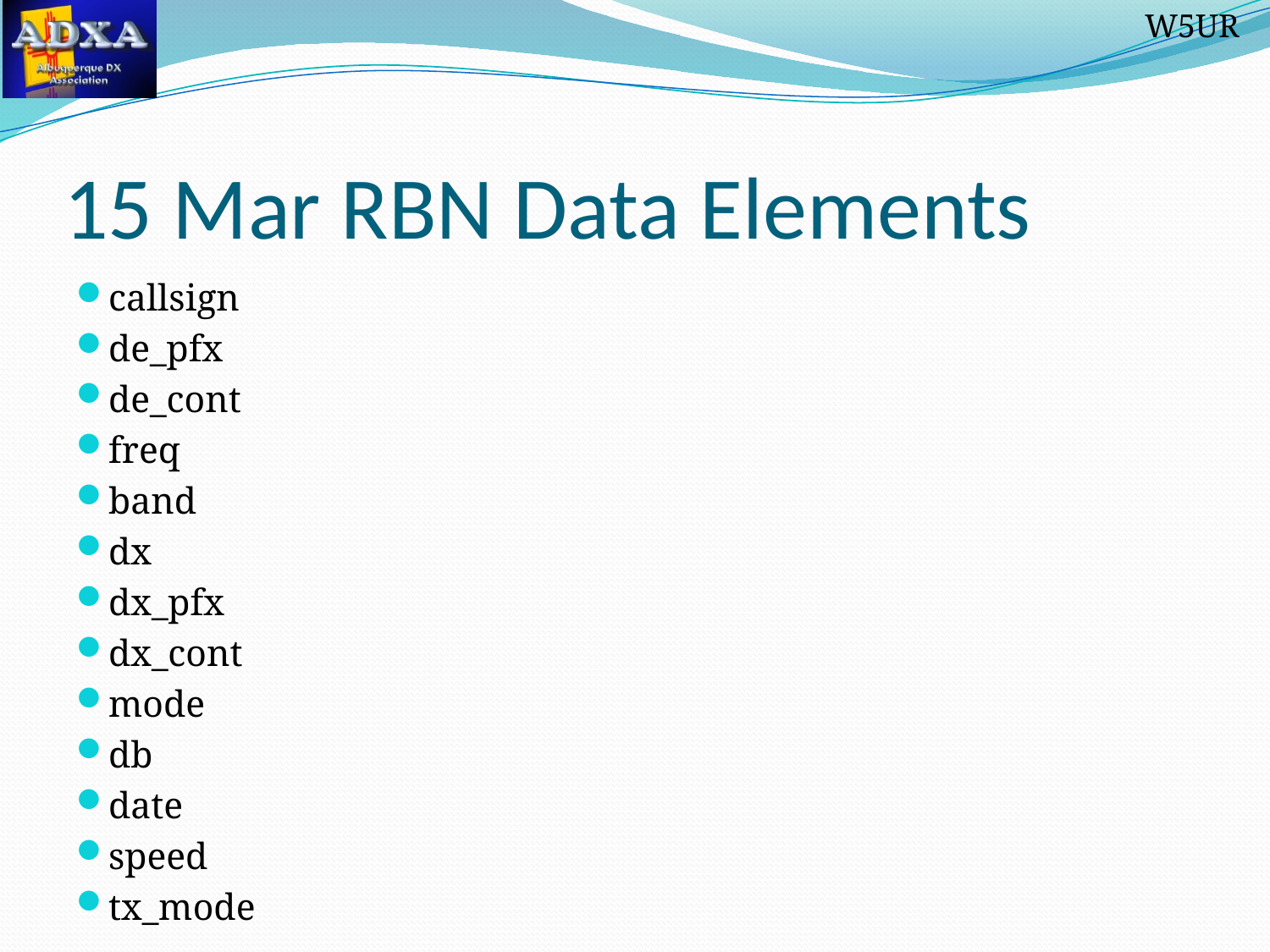

# 15 Mar RBN Data Elements
callsign
de_pfx
de_cont
freq
band
dx
dx_pfx
dx_cont
mode
db
date
speed
tx_mode